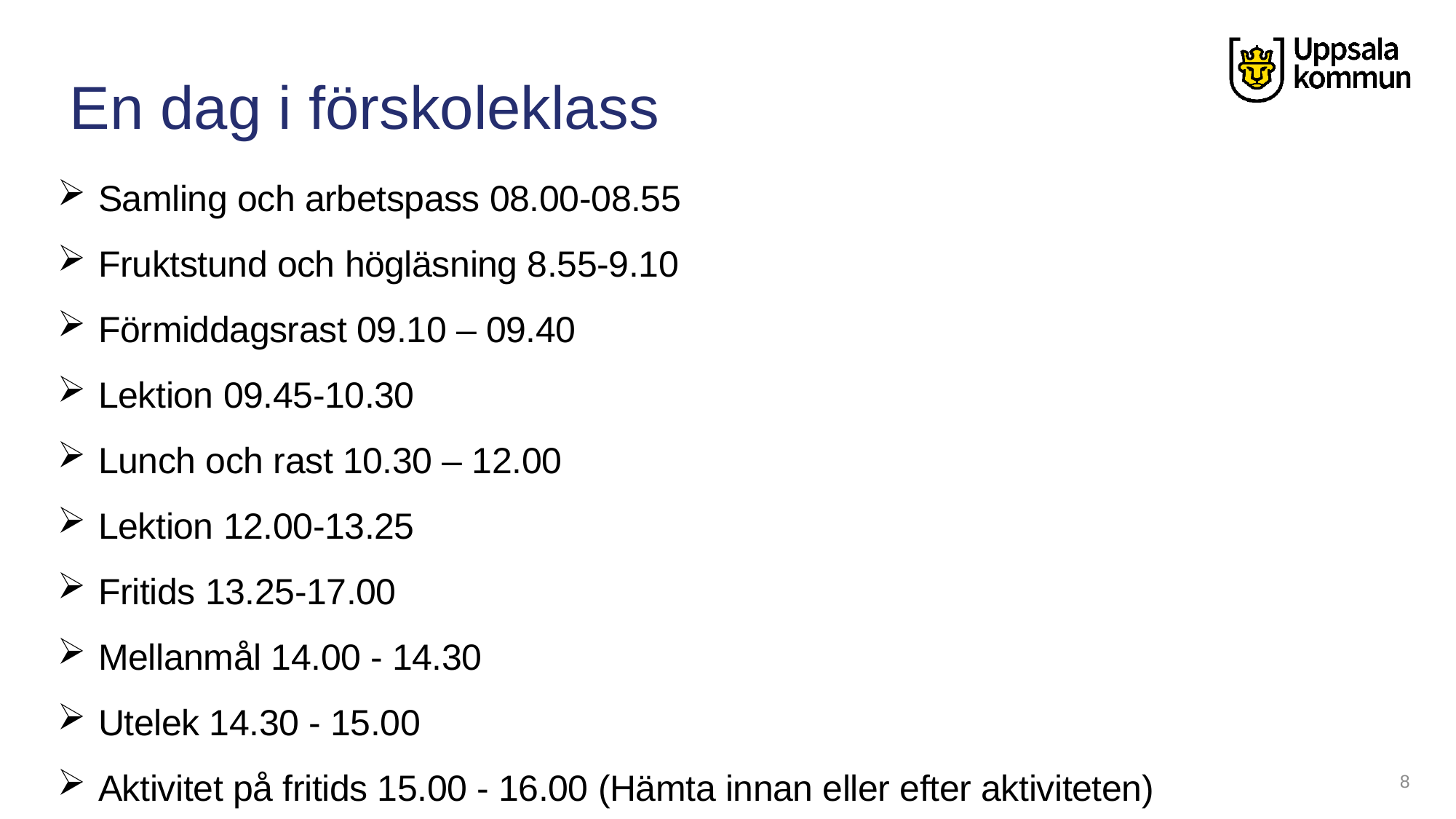

# En dag i förskoleklass
Samling och arbetspass 08.00-08.55
Fruktstund och högläsning 8.55-9.10
Förmiddagsrast 09.10 – 09.40
Lektion 09.45-10.30
Lunch och rast 10.30 – 12.00
Lektion 12.00-13.25
Fritids 13.25-17.00
Mellanmål 14.00 - 14.30​
Utelek 14.30 - 15.00​
Aktivitet på fritids 15.00 - 16.00 (Hämta innan eller efter aktiviteten)
8